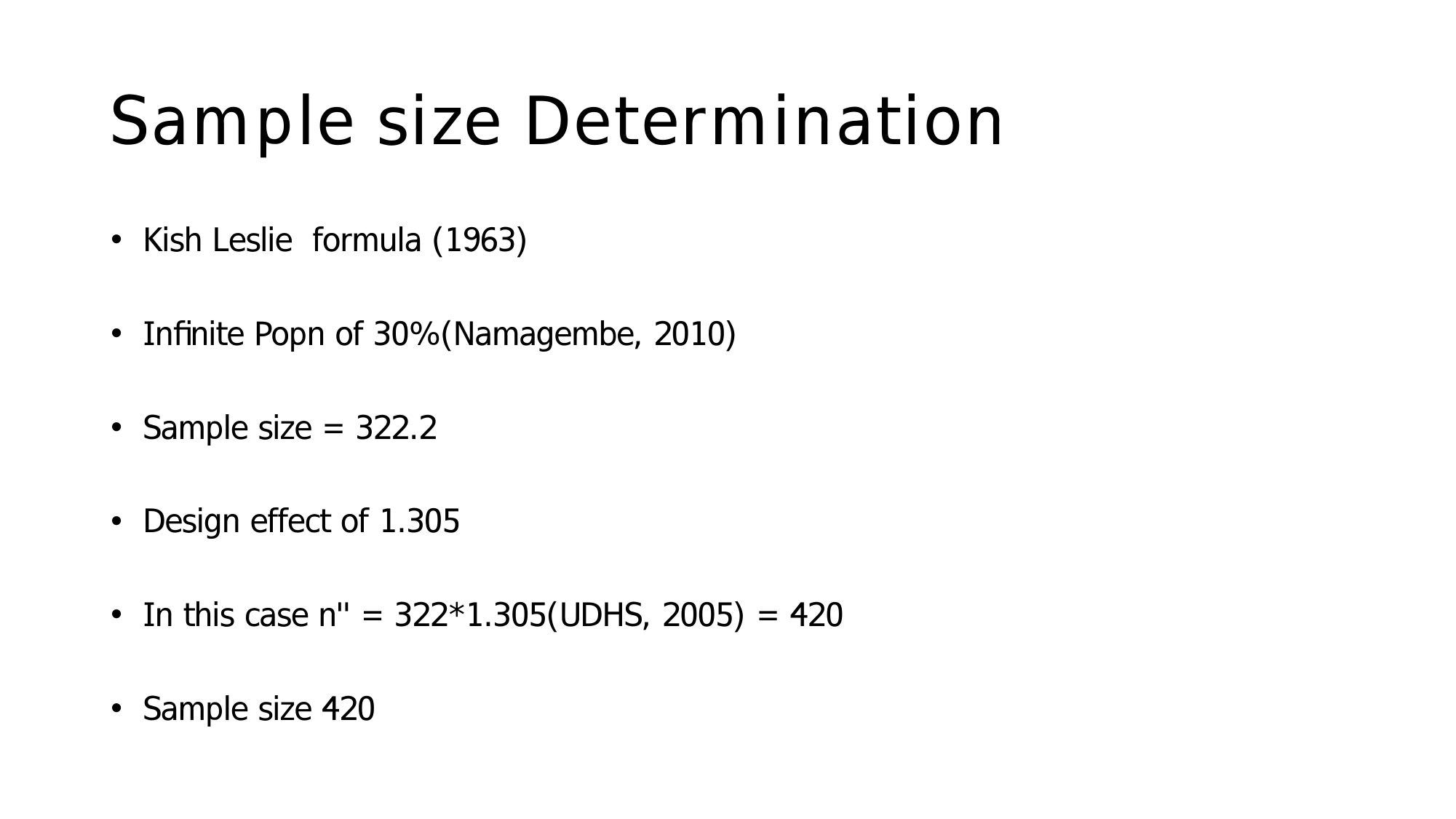

# Sample size Determination
Kish Leslie  formula (1963)

Infinite Popn of 30%(Namagembe, 2010)

Sample size = 322.2

Design effect of 1.305

In this case n'' = 322*1.305(UDHS, 2005) = 420

Sample size 420